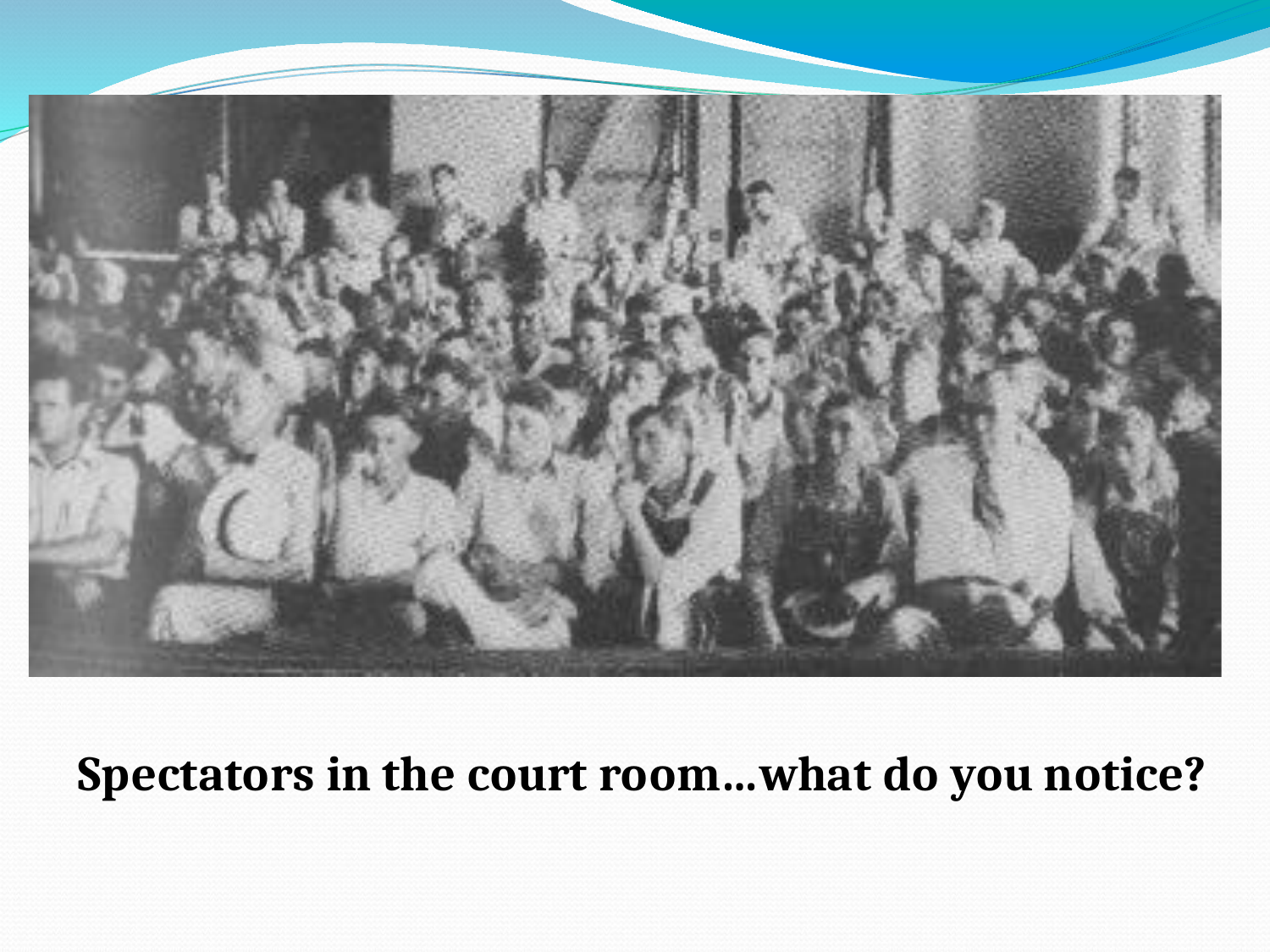

Spectators in the court room…what do you notice?